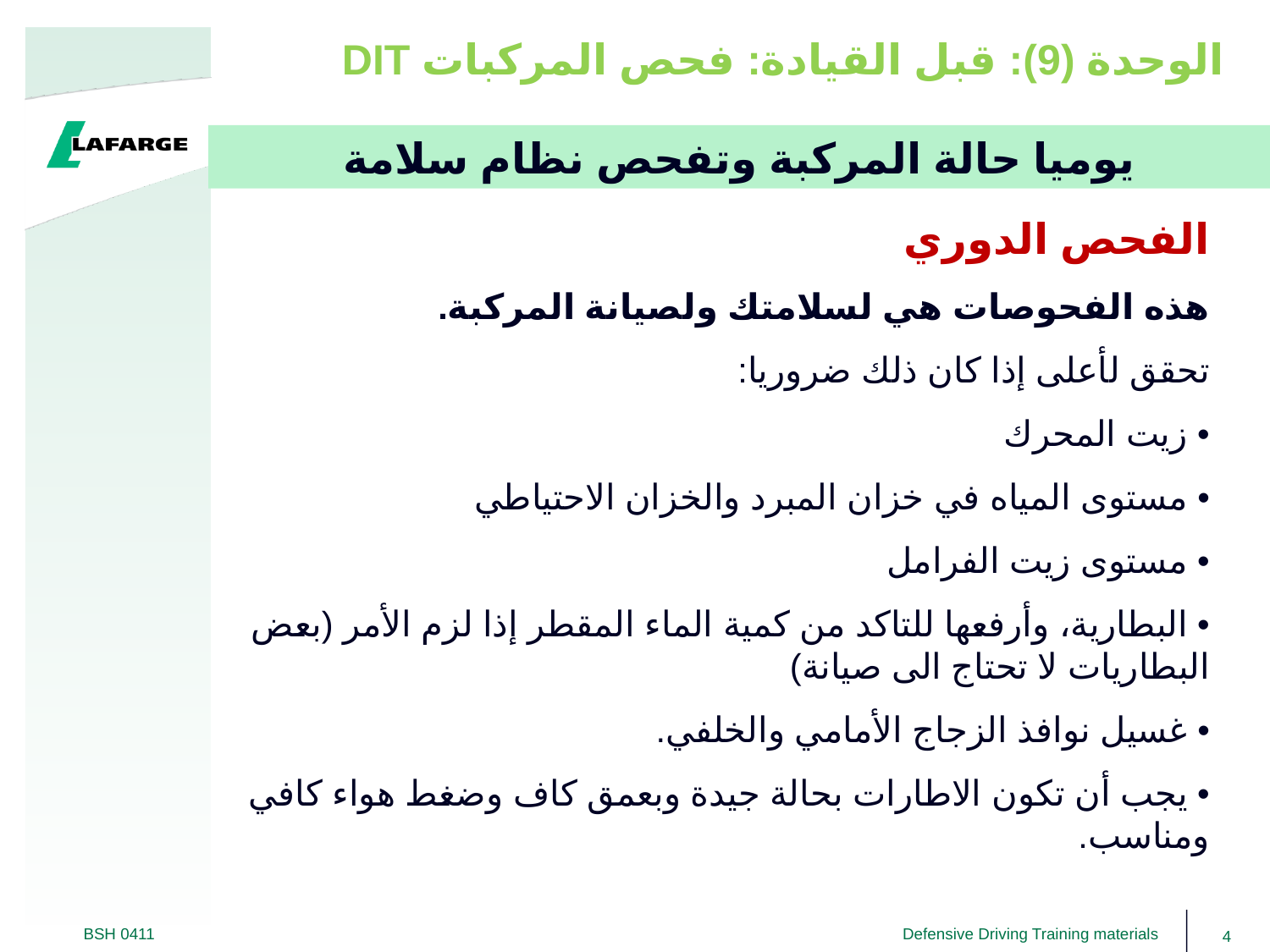

# DIT الوحدة (9): قبل القيادة: فحص المركبات
يوميا حالة المركبة وتفحص نظام سلامة
الفحص الدوري
هذه الفحوصات هي لسلامتك ولصيانة المركبة.
تحقق لأعلى إذا كان ذلك ضروريا:
• زيت المحرك
• مستوى المياه في خزان المبرد والخزان الاحتياطي
• مستوى زيت الفرامل
• البطارية، وأرفعها للتاكد من كمية الماء المقطر إذا لزم الأمر (بعض البطاريات لا تحتاج الى صيانة)
• غسيل نوافذ الزجاج الأمامي والخلفي.
• يجب أن تكون الاطارات بحالة جيدة وبعمق كاف وضغط هواء كافي ومناسب.